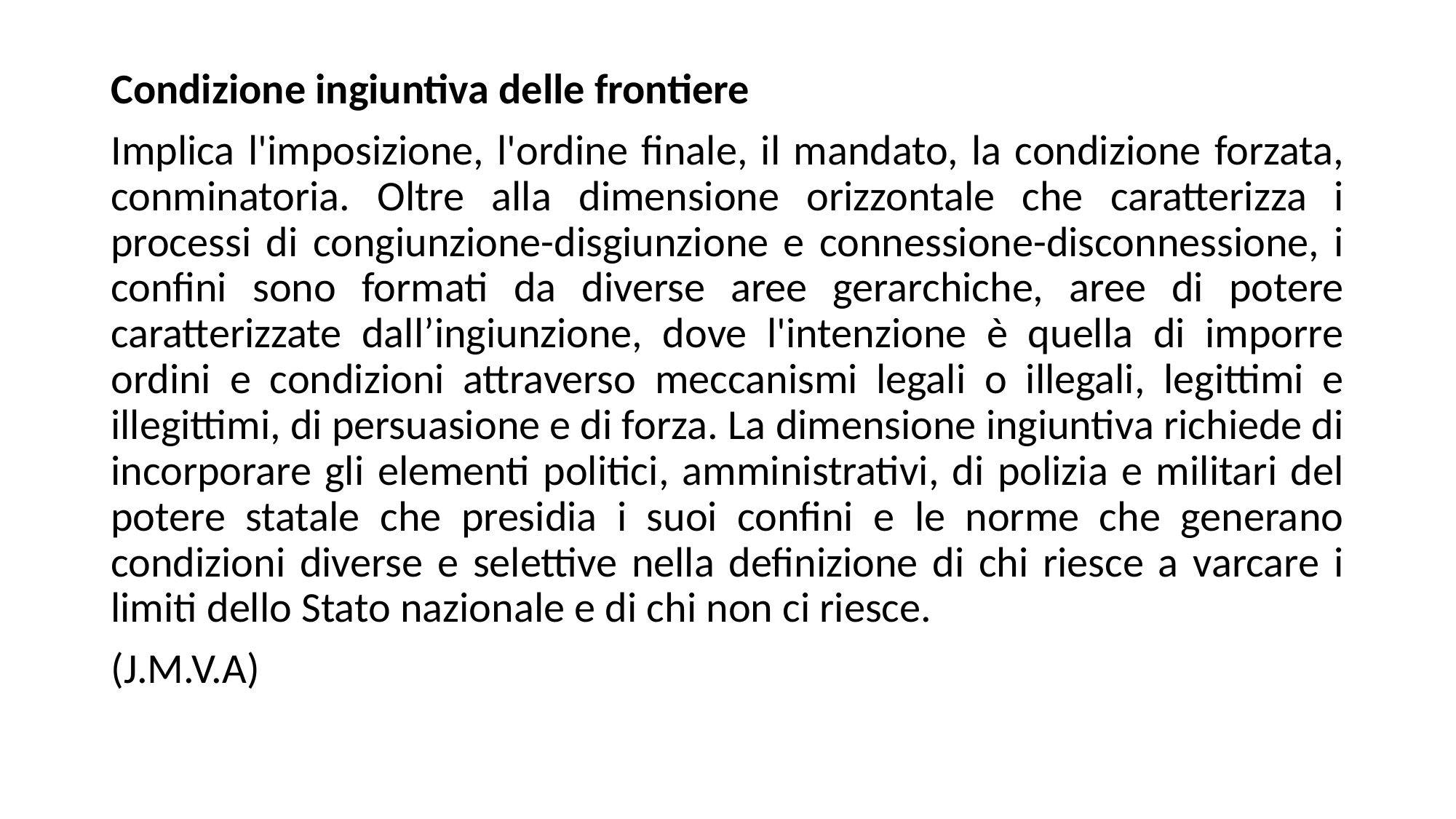

Condizione ingiuntiva delle frontiere
Implica l'imposizione, l'ordine finale, il mandato, la condizione forzata, conminatoria. Oltre alla dimensione orizzontale che caratterizza i processi di congiunzione-disgiunzione e connessione-disconnessione, i confini sono formati da diverse aree gerarchiche, aree di potere caratterizzate dall’ingiunzione, dove l'intenzione è quella di imporre ordini e condizioni attraverso meccanismi legali o illegali, legittimi e illegittimi, di persuasione e di forza. La dimensione ingiuntiva richiede di incorporare gli elementi politici, amministrativi, di polizia e militari del potere statale che presidia i suoi confini e le norme che generano condizioni diverse e selettive nella definizione di chi riesce a varcare i limiti dello Stato nazionale e di chi non ci riesce.
(J.M.V.A)